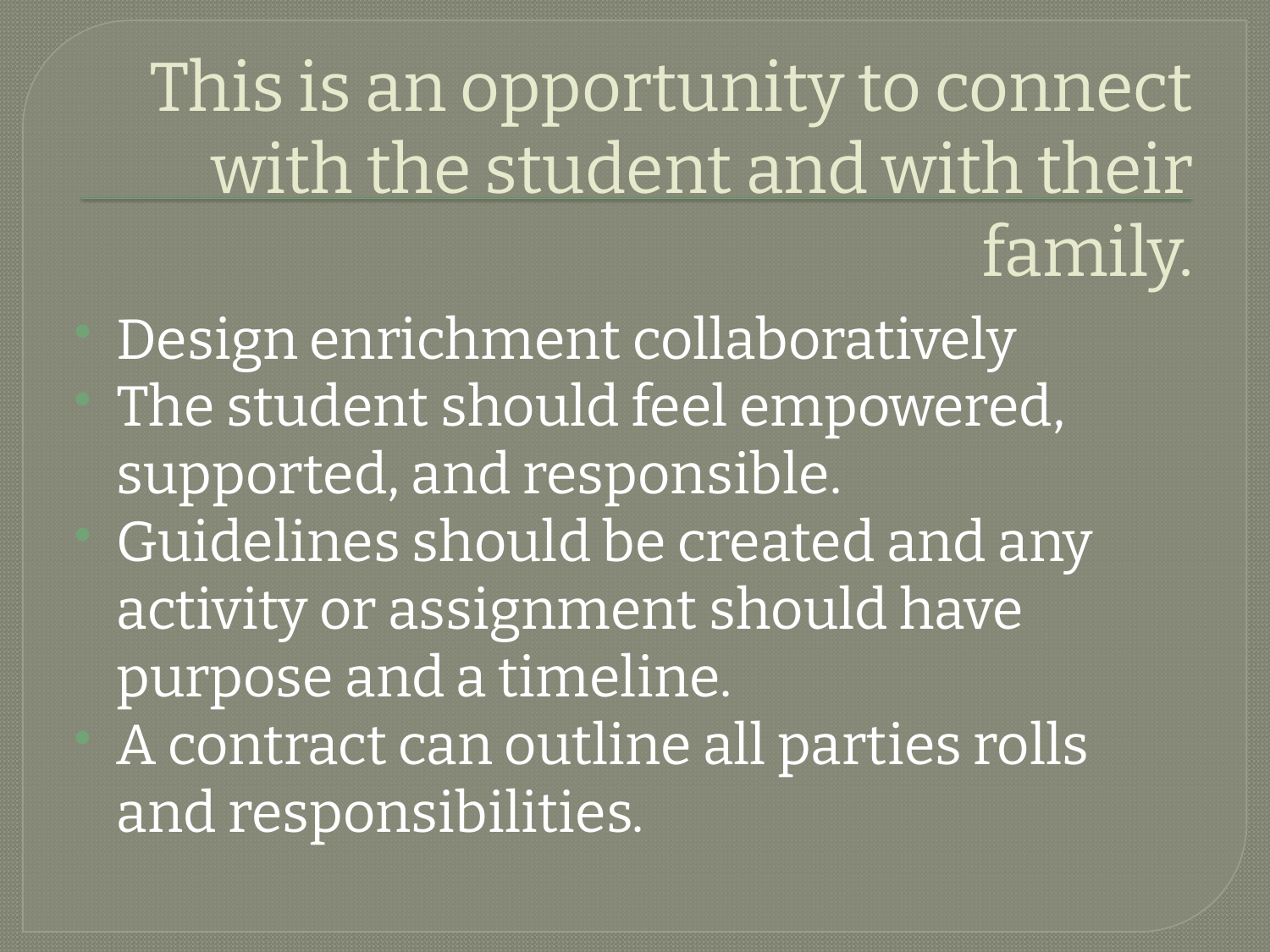

# This is an opportunity to connect with the student and with their family.

Design enrichment collaboratively
The student should feel empowered,  supported, and responsible.
Guidelines should be created and any activity or assignment should have purpose and a timeline.
A contract can outline all parties rolls and responsibilities.